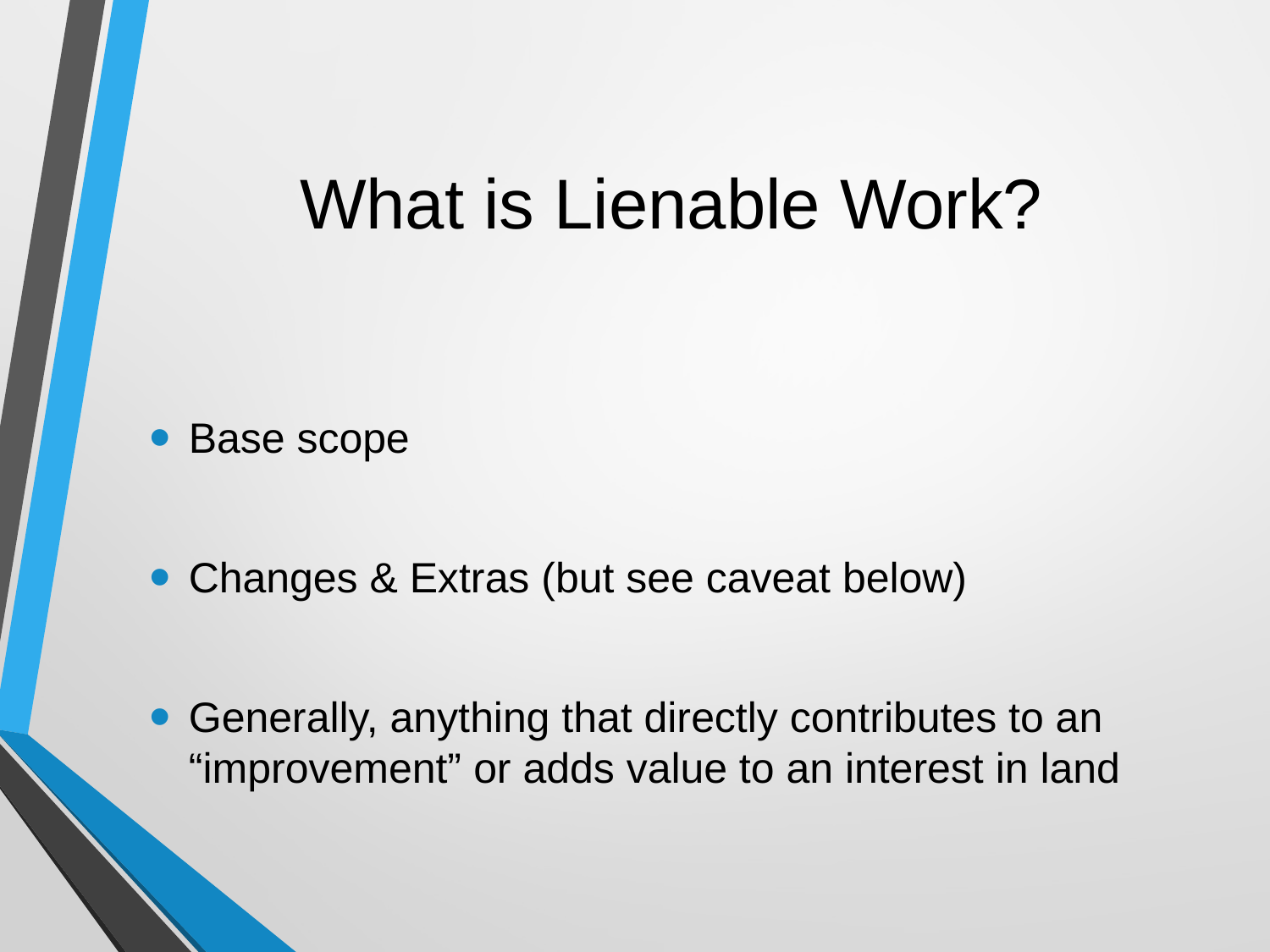

# What is Lienable Work?
Base scope

Changes & Extras (but see caveat below)

Generally, anything that directly contributes to an “improvement” or adds value to an interest in land